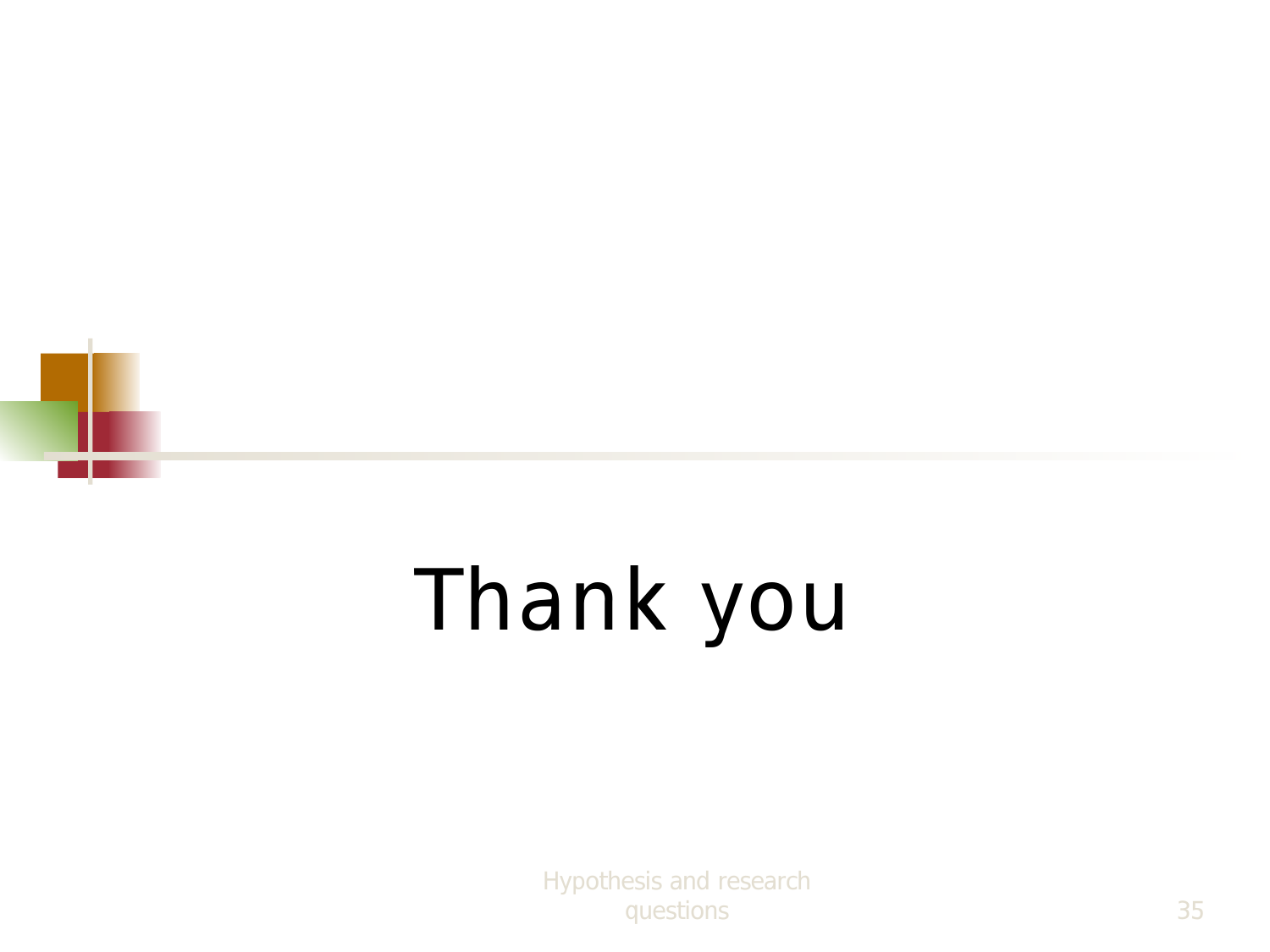

#
Thank you
Hypothesis and research questions
35